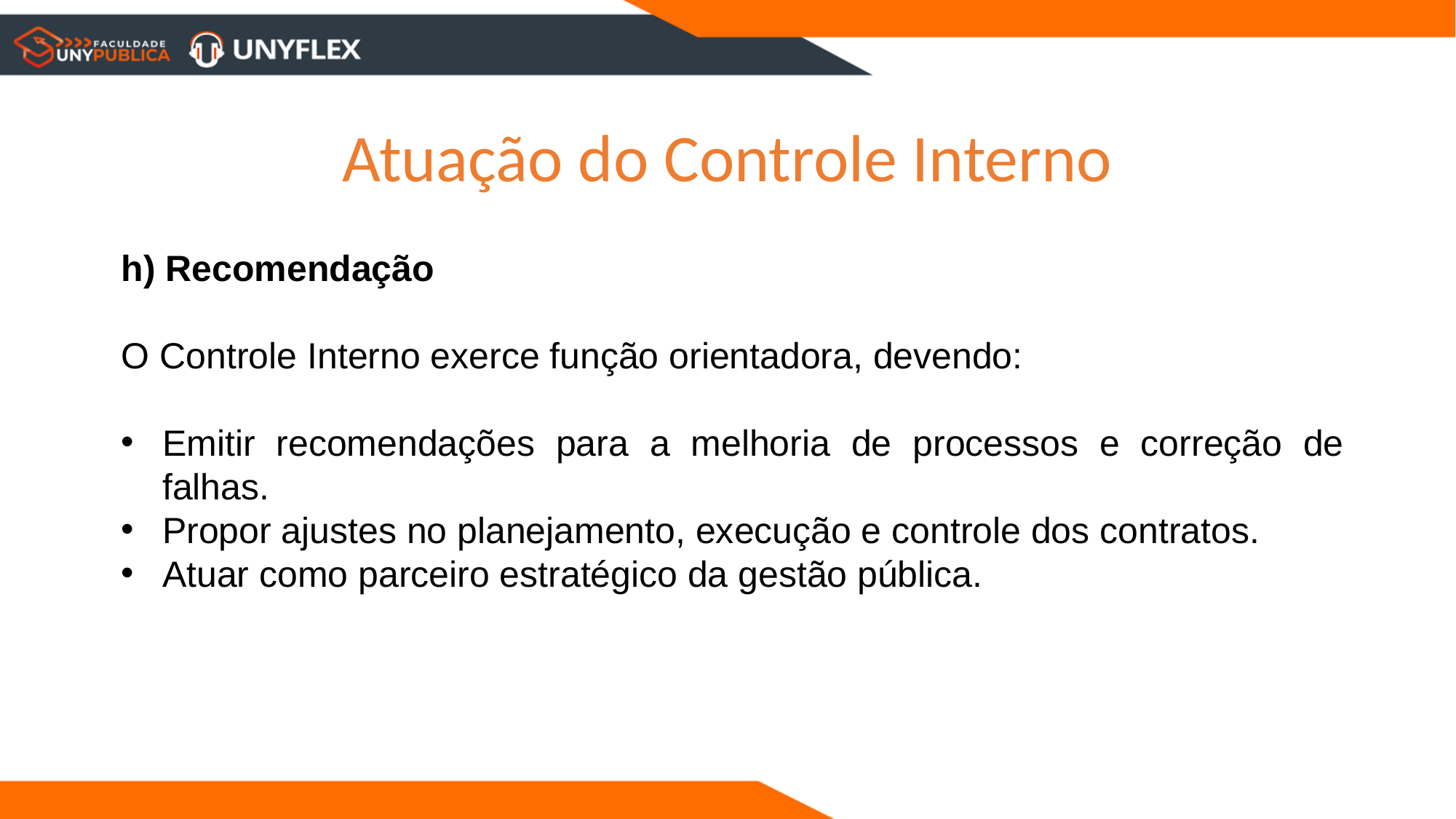

Atuação do Controle Interno
h) Recomendação

O Controle Interno exerce função orientadora, devendo:

Emitir recomendações para a melhoria de processos e correção de falhas.
Propor ajustes no planejamento, execução e controle dos contratos.
Atuar como parceiro estratégico da gestão pública.